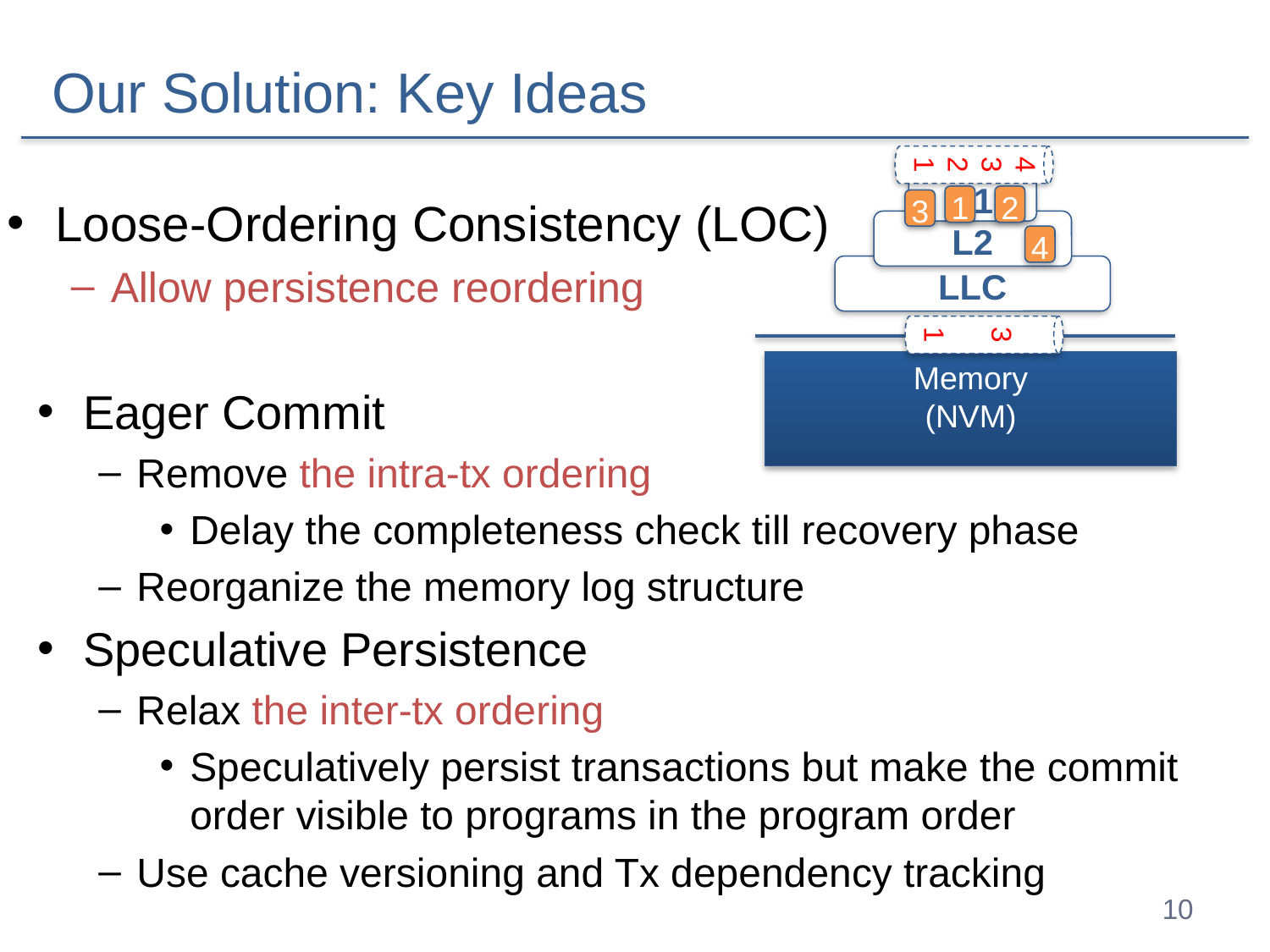

# Our Solution: Key Ideas
4
3
2
1
L1
L2
LLC
Loose-Ordering Consistency (LOC)
Allow persistence reordering
1
2
3
4

3

1
Memory
(NVM)
Eager Commit
Remove the intra-tx ordering
Delay the completeness check till recovery phase
Reorganize the memory log structure
Speculative Persistence
Relax the inter-tx ordering
Speculatively persist transactions but make the commit order visible to programs in the program order
Use cache versioning and Tx dependency tracking
10